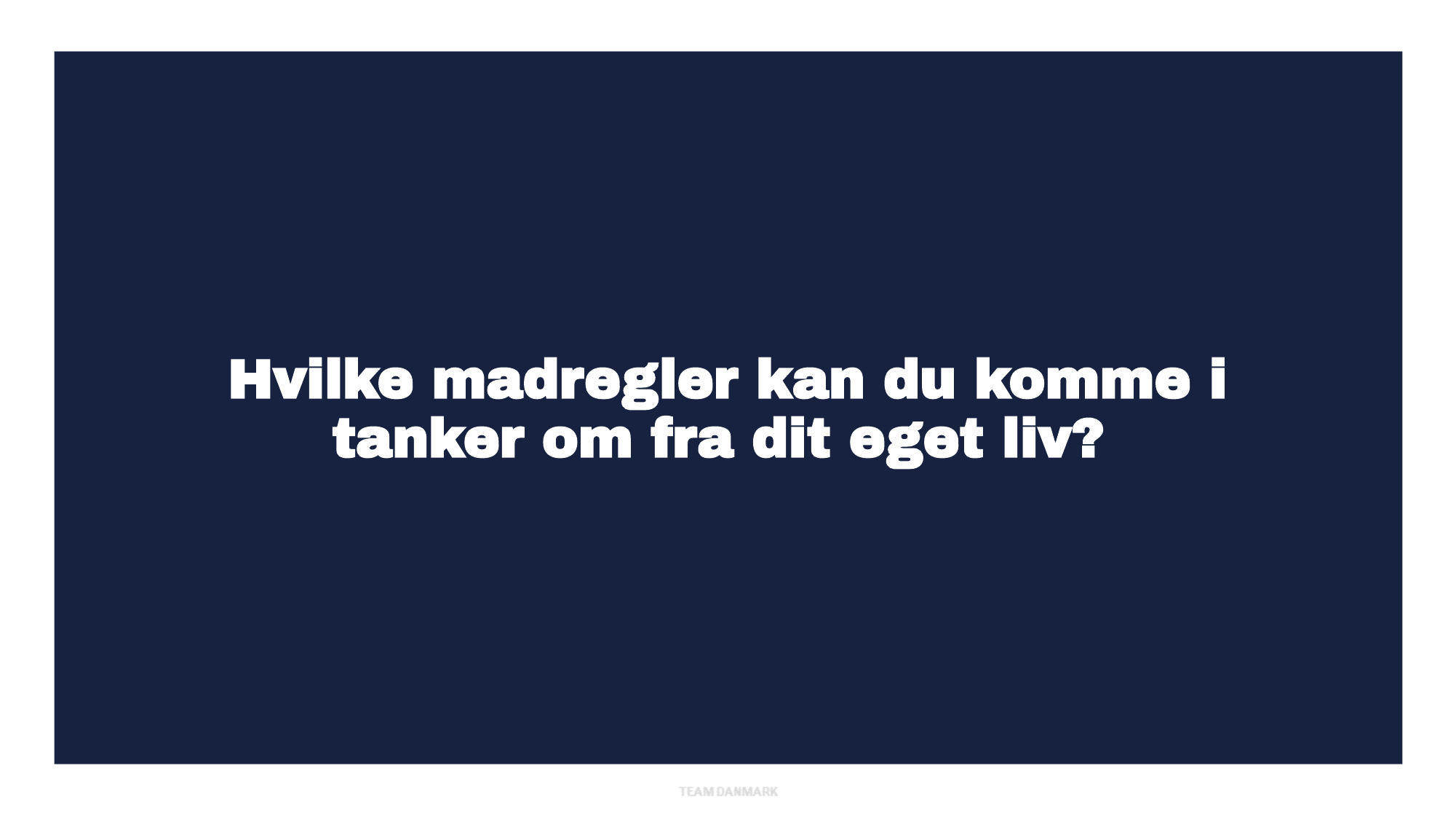

# Hvilke madregler kan du komme i tanker om fra dit eget liv?